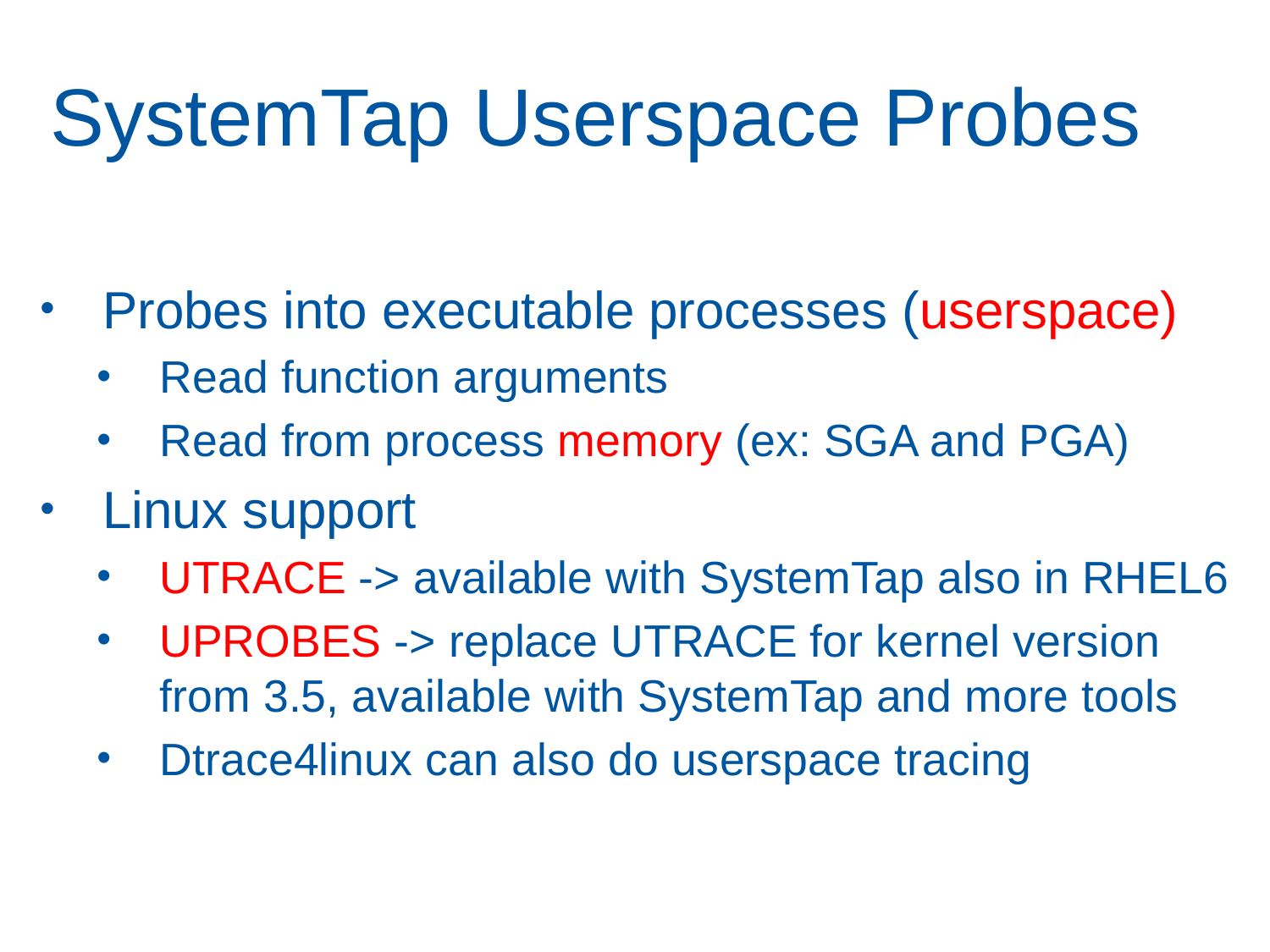

# SystemTap Userspace Probes
Probes into executable processes (userspace)
Read function arguments
Read from process memory (ex: SGA and PGA)
Linux support
UTRACE -> available with SystemTap also in RHEL6
UPROBES -> replace UTRACE for kernel version from 3.5, available with SystemTap and more tools
Dtrace4linux can also do userspace tracing
37